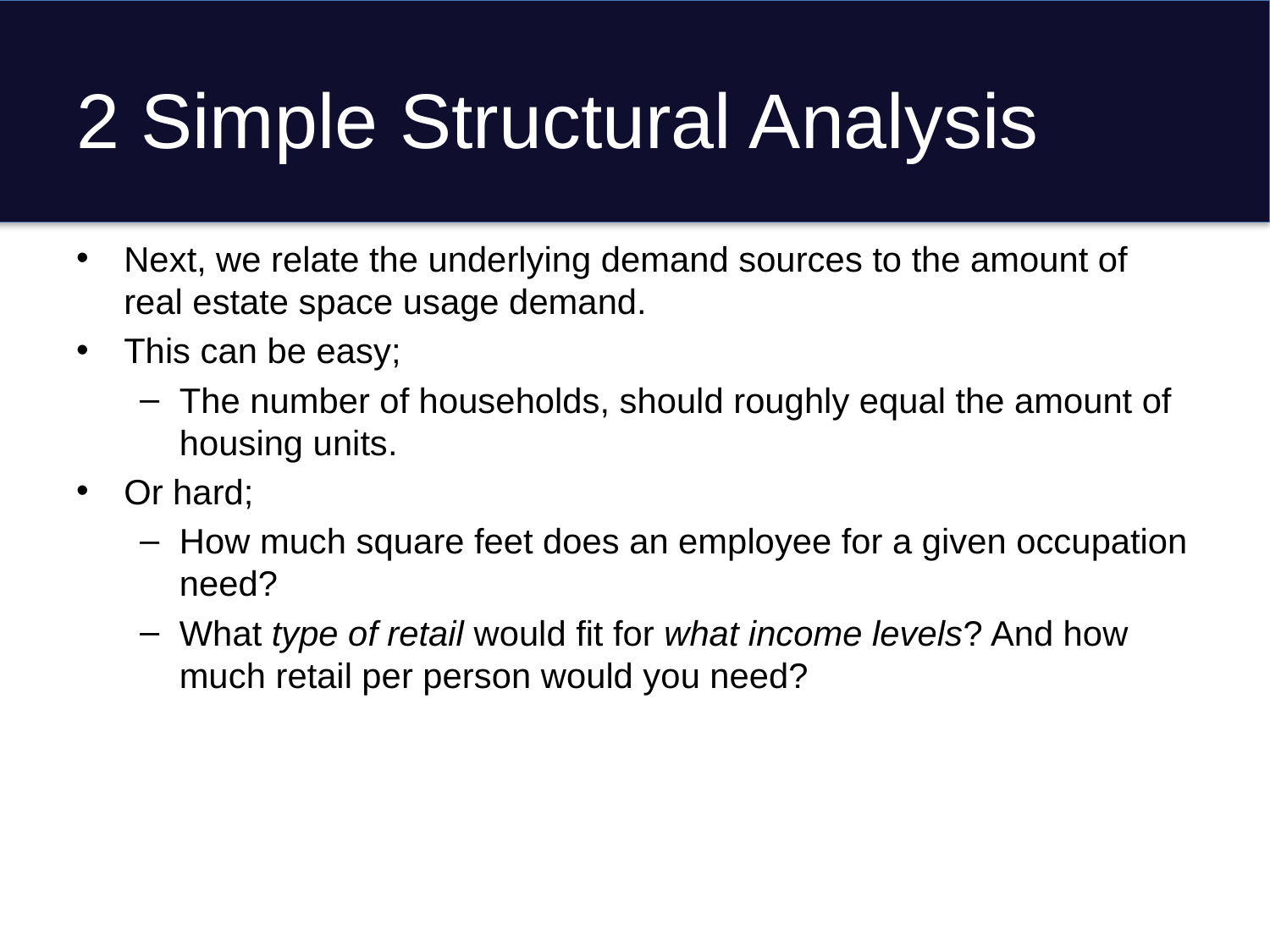

# 2 Simple Structural Analysis
Next, we relate the underlying demand sources to the amount of real estate space usage demand.
This can be easy;
The number of households, should roughly equal the amount of housing units.
Or hard;
How much square feet does an employee for a given occupation need?
What type of retail would fit for what income levels? And how much retail per person would you need?